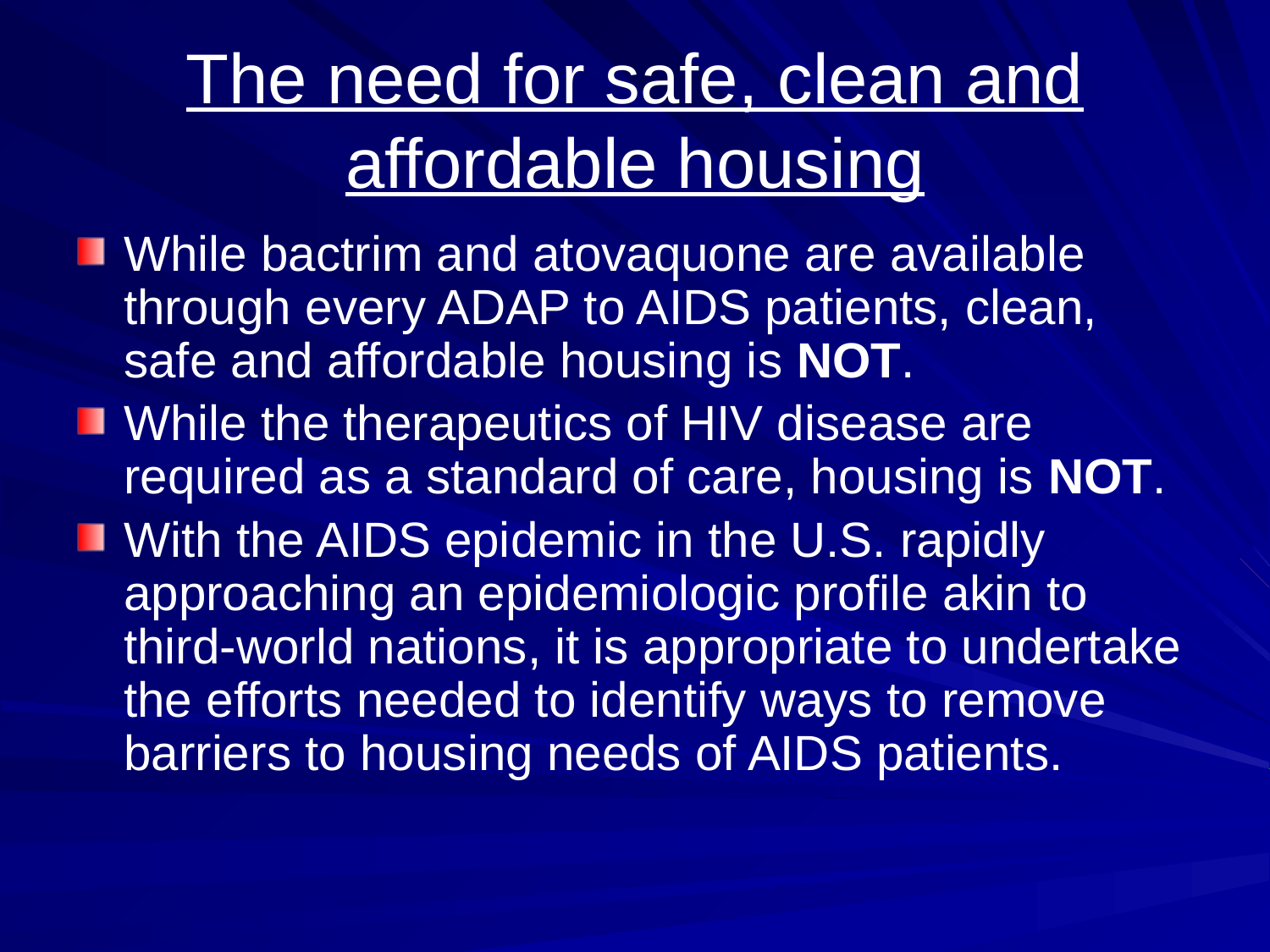

# The need for safe, clean and affordable housing
While bactrim and atovaquone are available through every ADAP to AIDS patients, clean, safe and affordable housing is NOT.
While the therapeutics of HIV disease are required as a standard of care, housing is NOT.
With the AIDS epidemic in the U.S. rapidly approaching an epidemiologic profile akin to third-world nations, it is appropriate to undertake the efforts needed to identify ways to remove barriers to housing needs of AIDS patients.